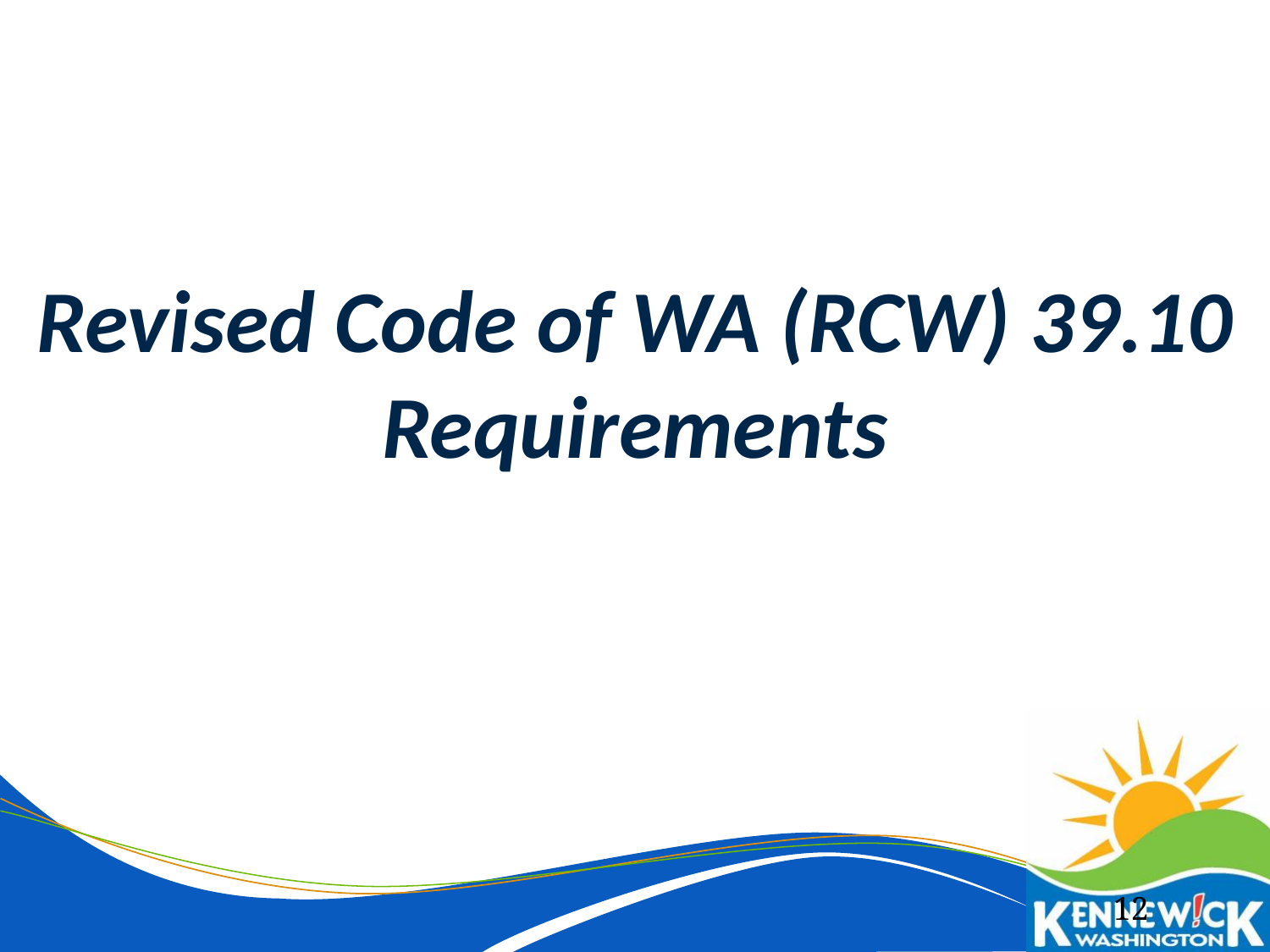

# Revised Code of WA (RCW) 39.10 Requirements
12